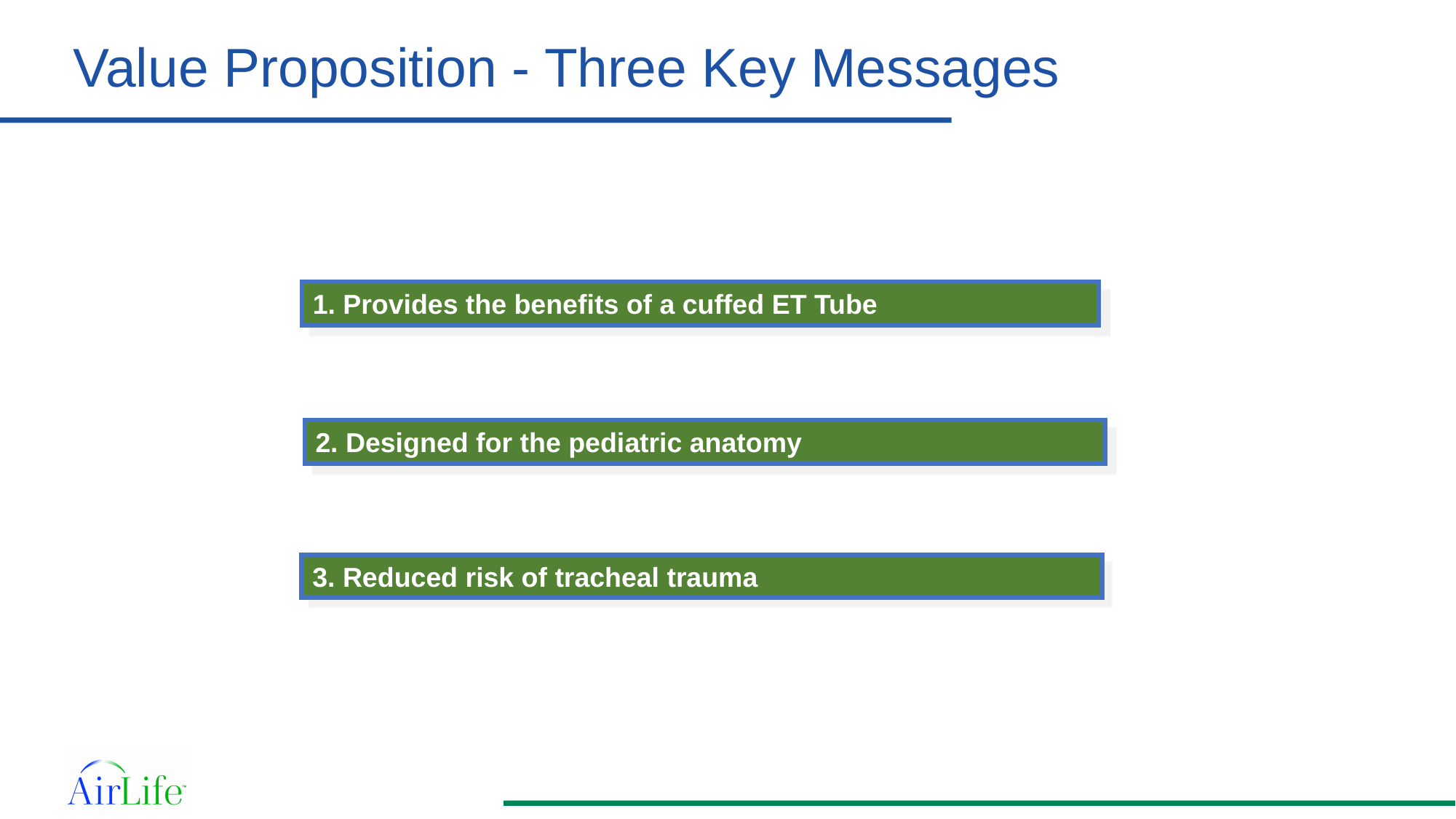

# Value Proposition - Three Key Messages
 Provides the benefits of a cuffed ET Tube
2. Designed for the pediatric anatomy

3. Reduced risk of tracheal trauma